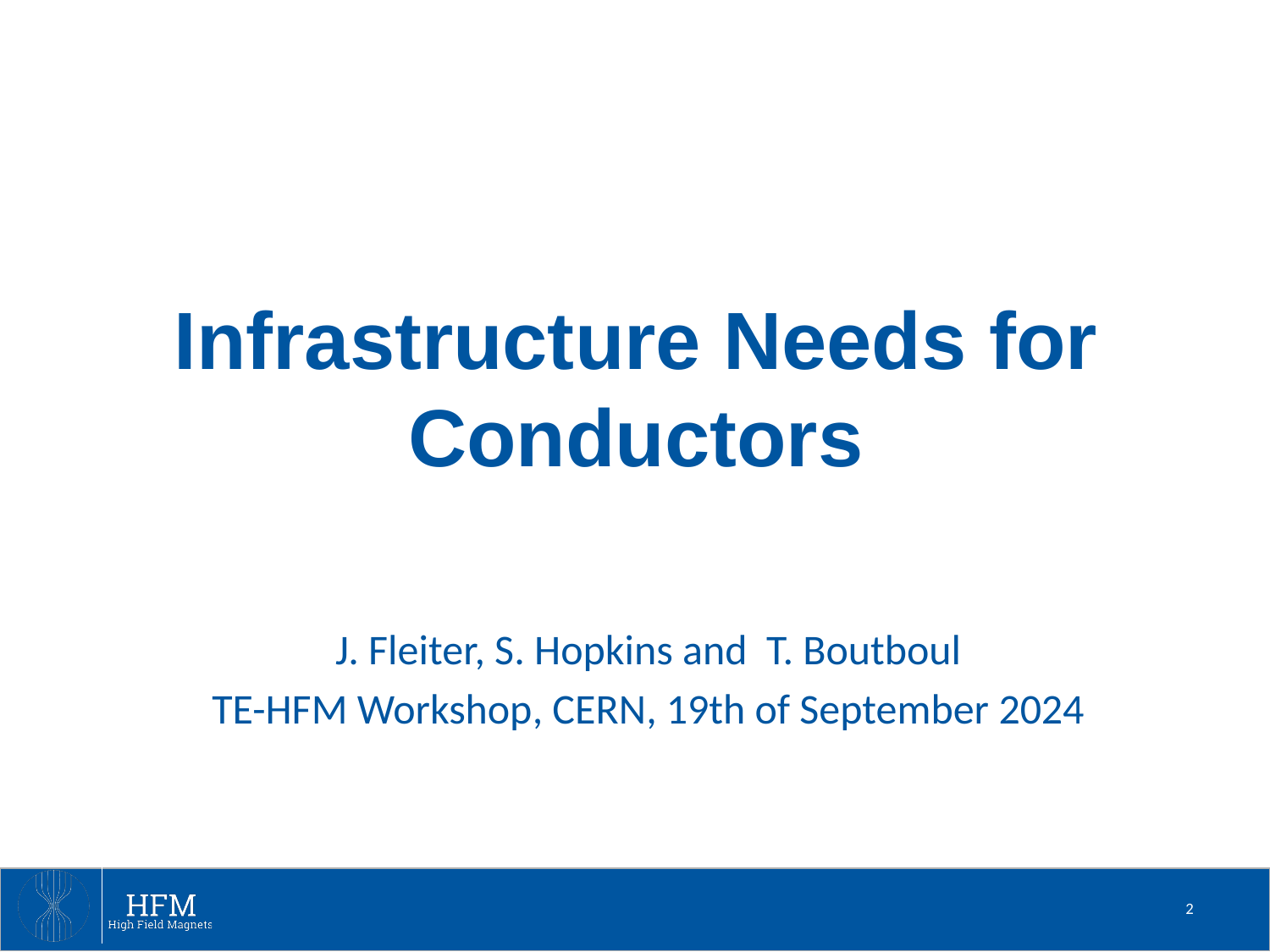

# Infrastructure Needs for Conductors
J. Fleiter, S. Hopkins and  T. Boutboul
TE-HFM Workshop, CERN, 19th of September 2024
2